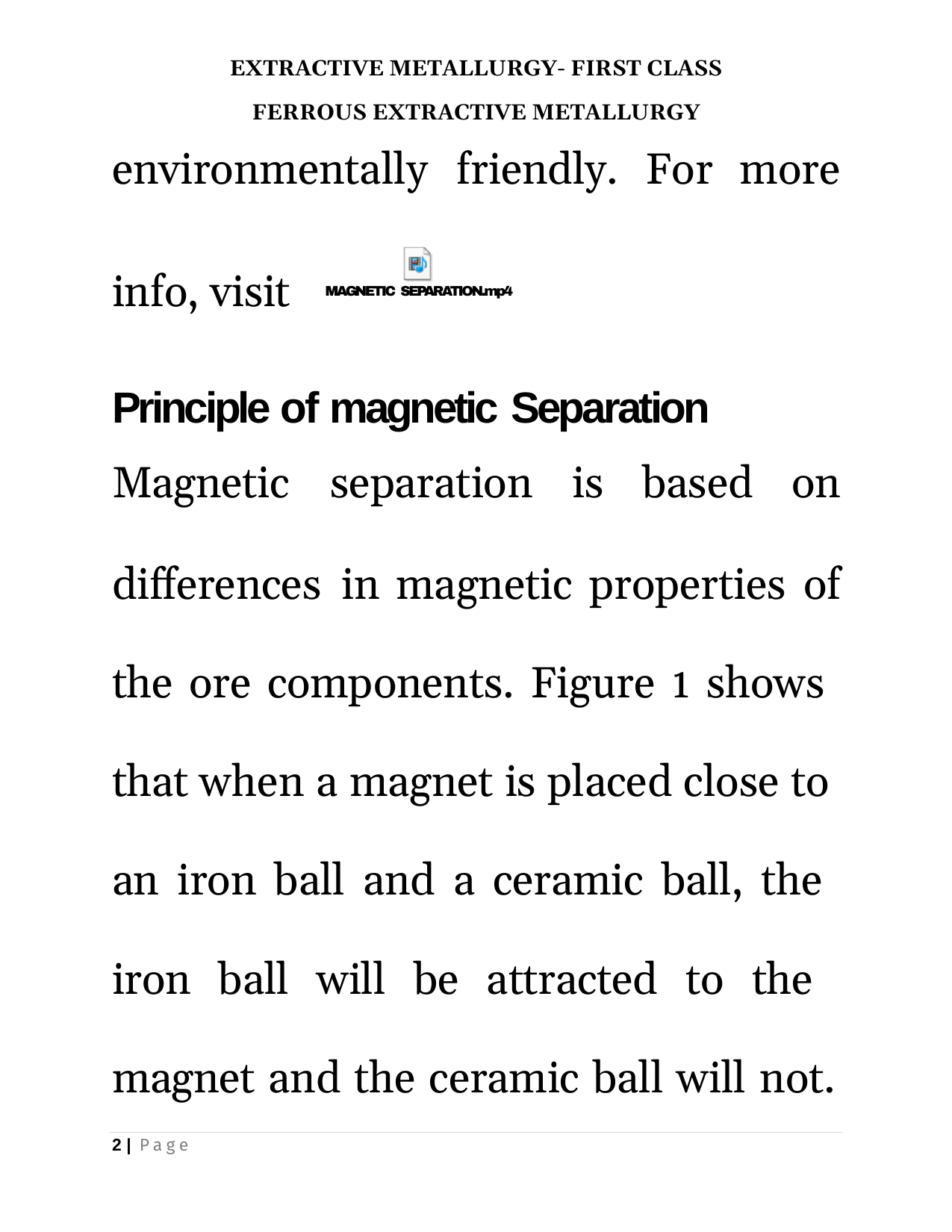

EXTRACTIVE METALLURGY- FIRST CLASS
FERROUS EXTRACTIVE METALLURGY
# environmentally	friendly.	For	more

info, visit
MAGNETIC SEPARATION.mp4
Principle of magnetic Separation
Magnetic	separation	is	based	on

differences	in	magnetic	properties	of
the ore components. Figure 1 shows  that when a magnet is placed close to  an iron ball and a ceramic ball, the  iron ball will be attracted to the  magnet and the ceramic ball will not.

2 | P a g e